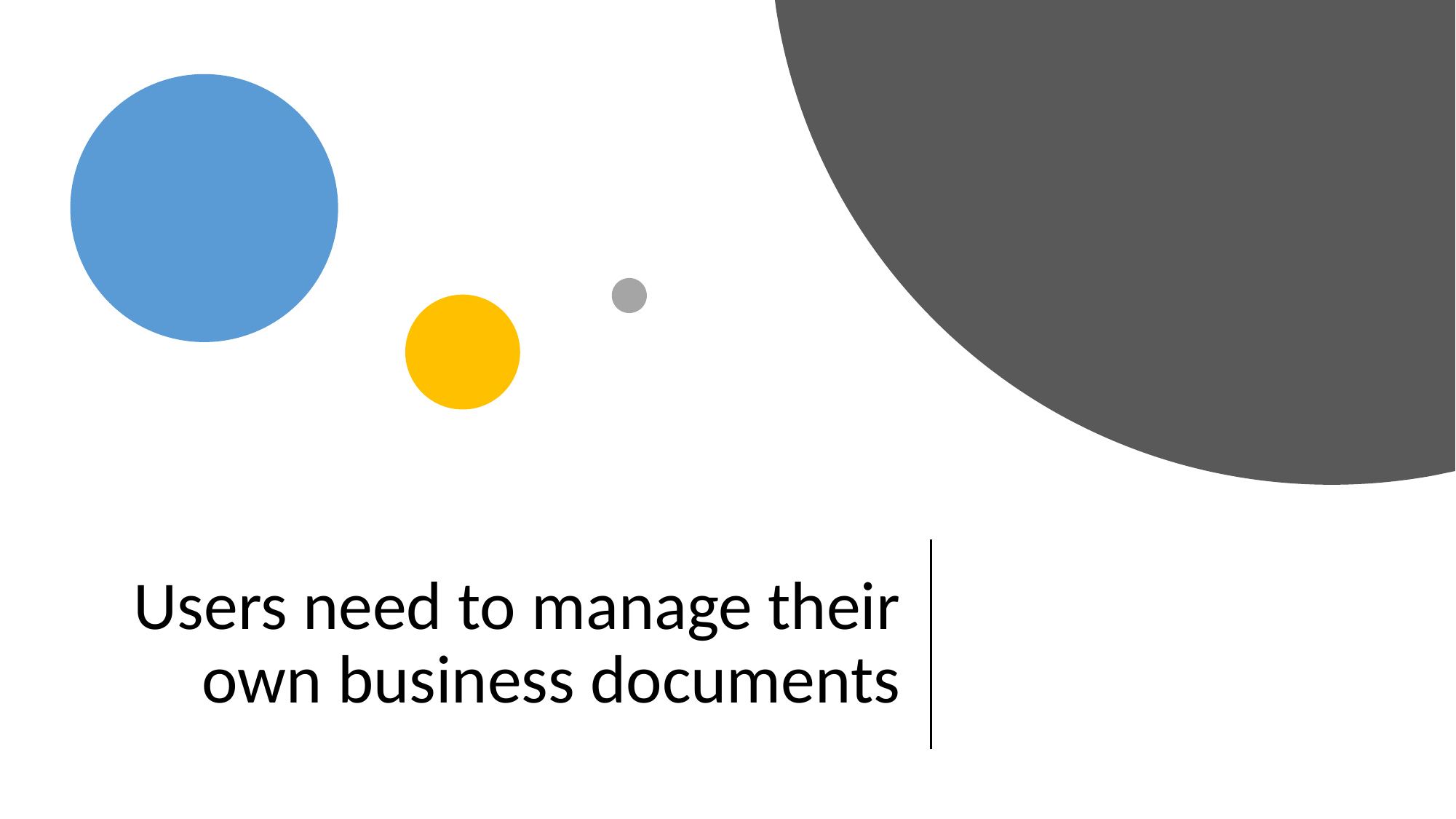

# Users need to manage their own business documents